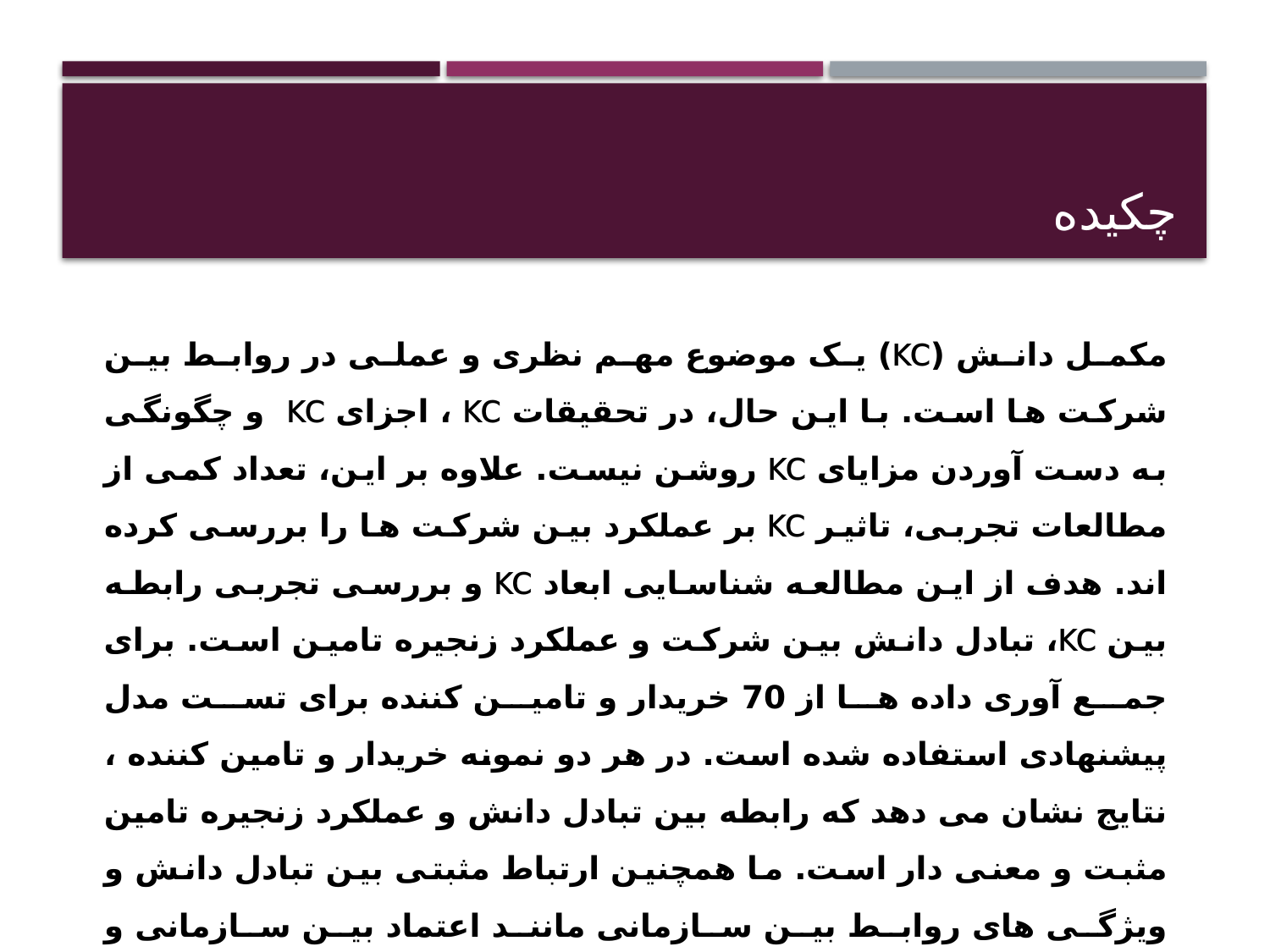

# چکیده
مکمل دانش (KC) یک موضوع مهم نظری و عملی در روابط بین شرکت ها است. با این حال، در تحقیقات KC ، اجزای KC  و چگونگی به دست آوردن مزایای KC روشن نیست. علاوه بر این، تعداد کمی از مطالعات تجربی، تاثیر KC بر عملکرد بین شرکت ها را بررسی کرده اند. هدف از این مطالعه شناسایی ابعاد KC و بررسی تجربی رابطه بین KC، تبادل دانش بین شرکت و عملکرد زنجیره تامین است. برای جمع آوری داده ها از 70 خریدار و تامین کننده برای تست مدل پیشنهادی استفاده شده است. در هر دو نمونه خریدار و تامین کننده ، نتایج نشان می دهد که رابطه بین تبادل دانش و عملکرد زنجیره تامین مثبت و معنی دار است. ما همچنین ارتباط مثبتی بین تبادل دانش و ویژگی های روابط بین سازمانی مانند اعتماد بین سازمانی و یکپارچگی  سیستم های اطلاعاتی بین سازمانی، پیدا کردیم. در حالی که ارتباط KC به تبادل دانش در نمونه خریدار، مثبت و معنی دار بود، اما این ارتباط در نمونه تامین کننده قابل توجه نبود.